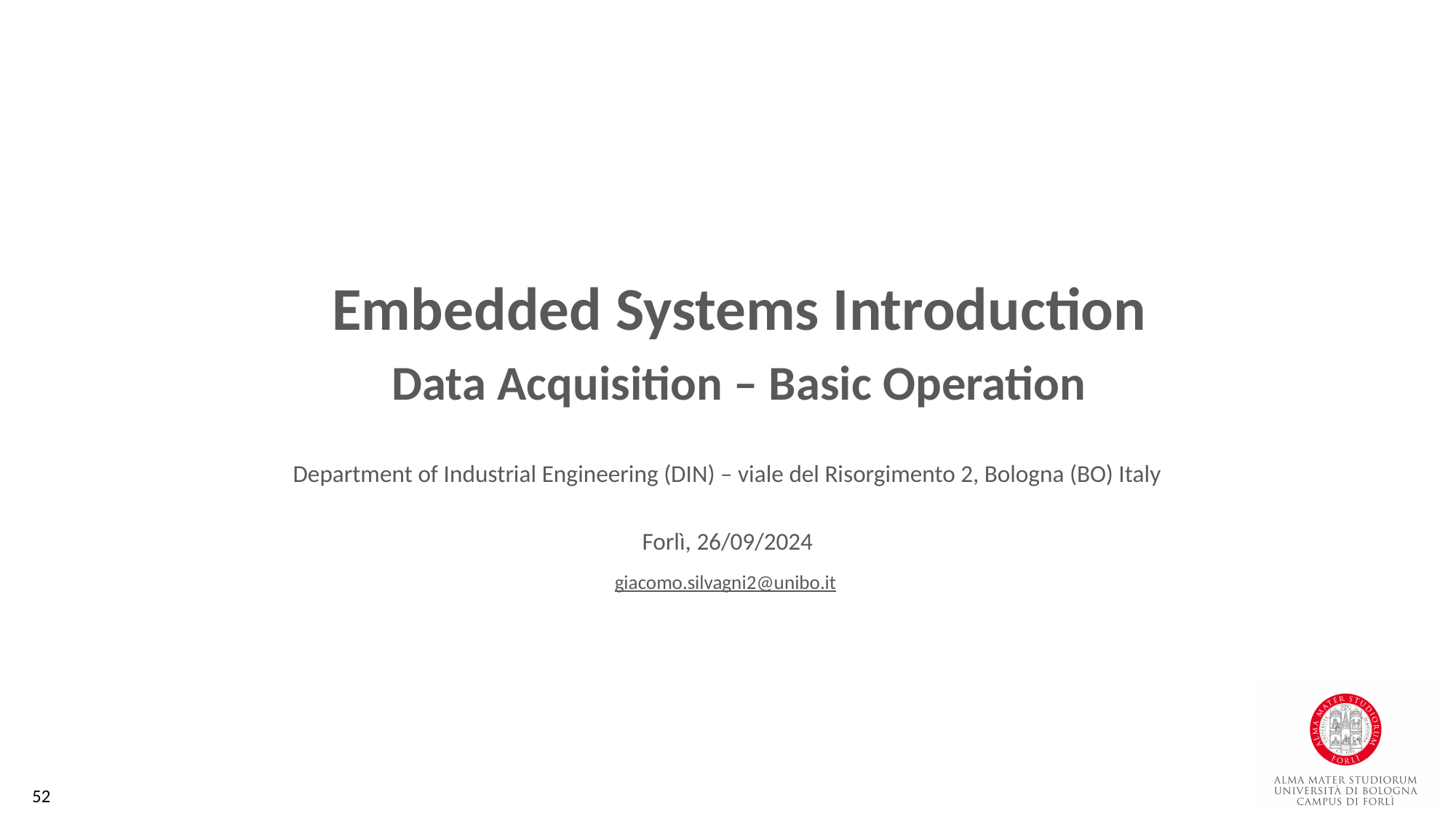

Embedded Systems Introduction
Data Acquisition – Basic Operation

Department of Industrial Engineering (DIN) – viale del Risorgimento 2, Bologna (BO) Italy

Forlì, 26/09/2024

giacomo.silvagni2@unibo.it